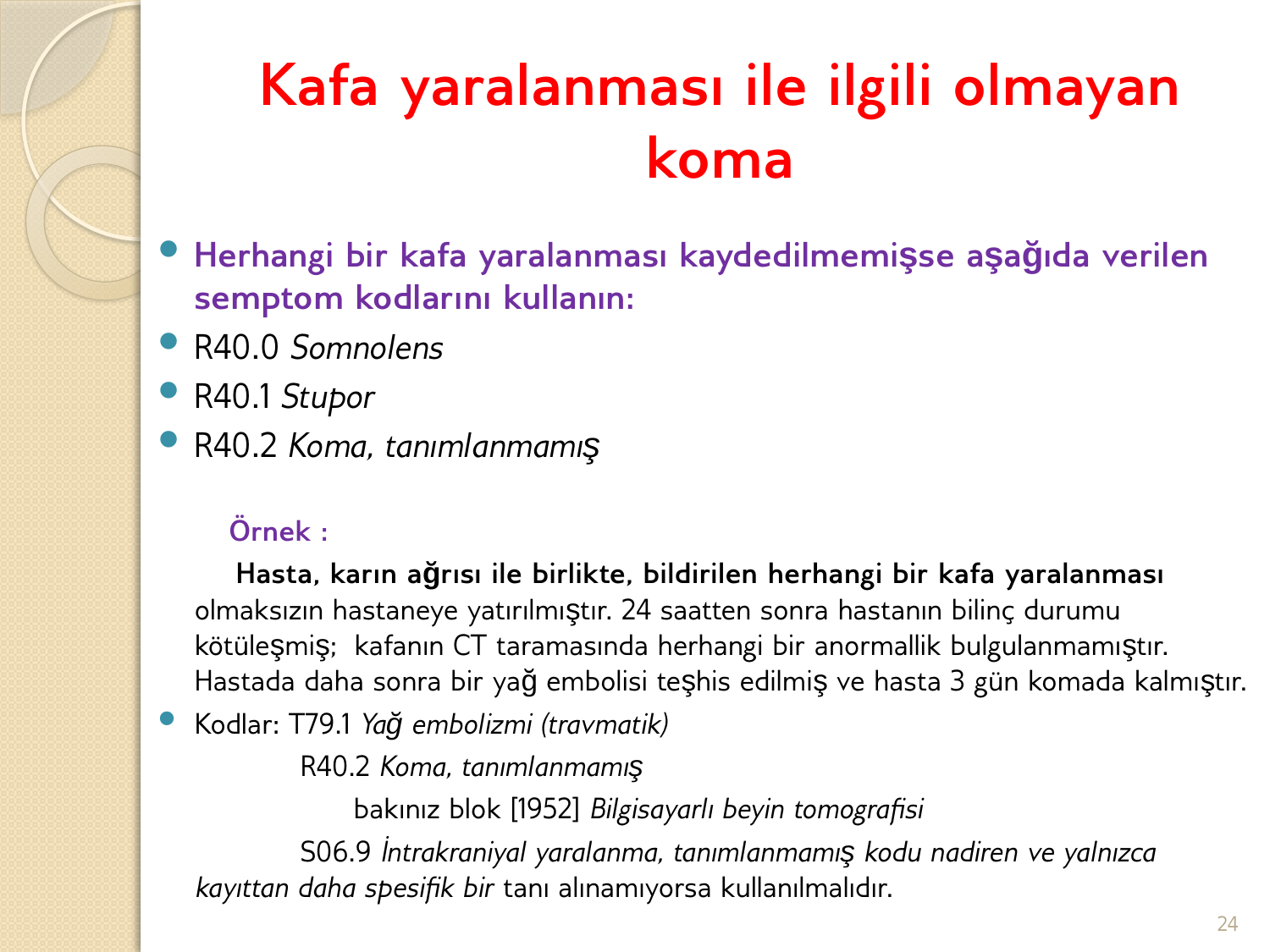

# Kafa yaralanması ile ilgili olmayan koma

Herhangi bir kafa yaralanması kaydedilmemişse aşağıda verilen semptom kodlarını kullanın:
R40.0 Somnolens
R40.1 Stupor
R40.2 Koma, tanımlanmamış

        Örnek :
        Hasta, karın ağrısı ile birlikte, bildirilen herhangi bir kafa yaralanması olmaksızın hastaneye yatırılmıştır. 24 saatten sonra hastanın bilinç durumu kötüleşmiş;  kafanın CT taramasında herhangi bir anormallik bulgulanmamıştır. Hastada daha sonra bir yağ embolisi teşhis edilmiş ve hasta 3 gün komada kalmıştır.
Kodlar: T79.1 Yağ embolizmi (travmatik)
                R40.2 Koma, tanımlanmamış
                      bakınız blok [1952] Bilgisayarlı beyin tomografisi
                S06.9 İntrakraniyal yaralanma, tanımlanmamış kodu nadiren ve yalnızca kayıttan daha spesifik bir tanı alınamıyorsa kullanılmalıdır.
24